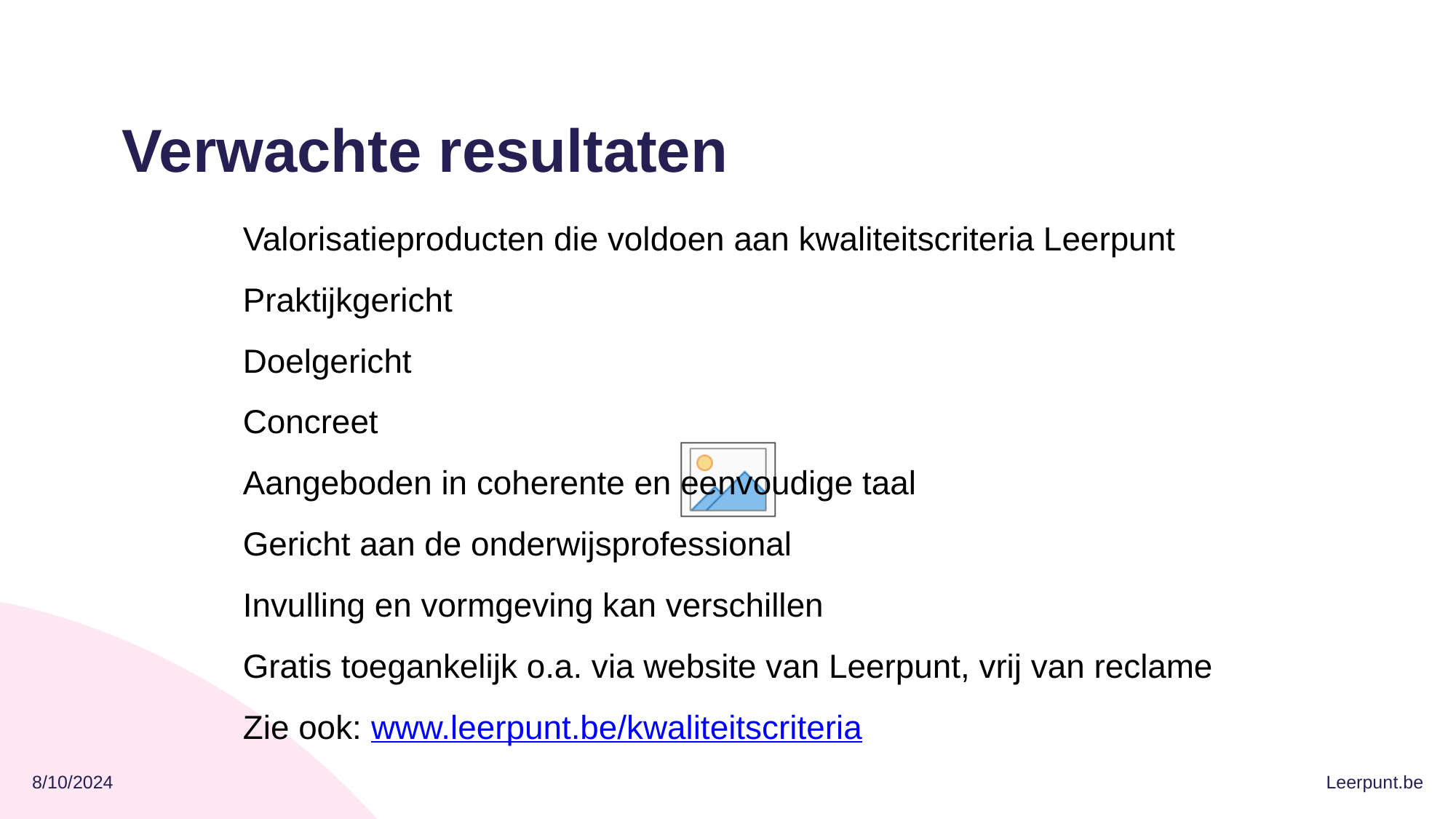

# Verwachte resultaten
Valorisatieproducten die voldoen aan kwaliteitscriteria Leerpunt
Praktijkgericht
Doelgericht
Concreet
Aangeboden in coherente en eenvoudige taal
Gericht aan de onderwijsprofessional
Invulling en vormgeving kan verschillen
Gratis toegankelijk o.a. via website van Leerpunt, vrij van reclame
Zie ook: www.leerpunt.be/kwaliteitscriteria